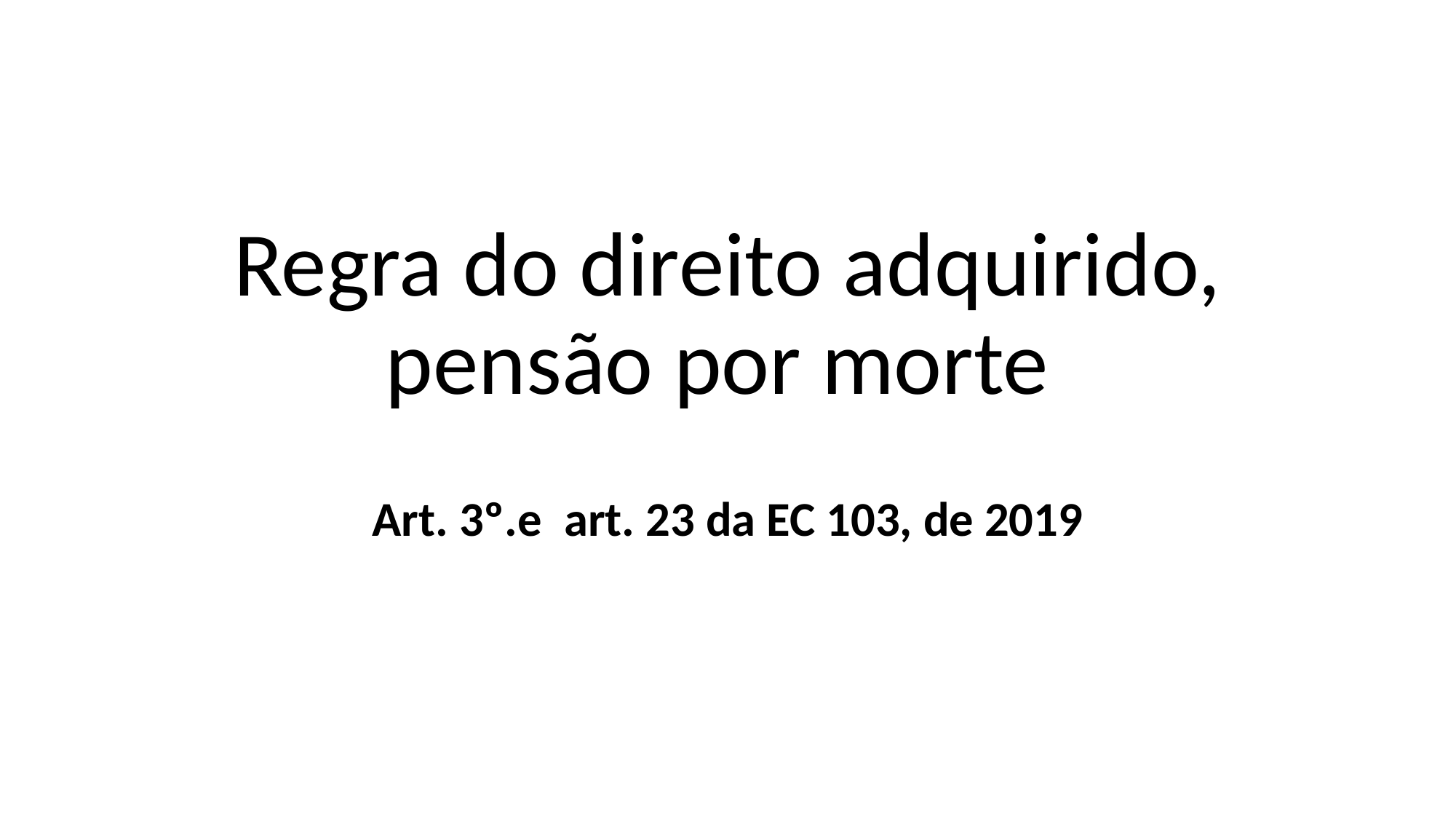

# Regra do direito adquirido, pensão por morte

Art. 3º.e  art. 23 da EC 103, de 2019